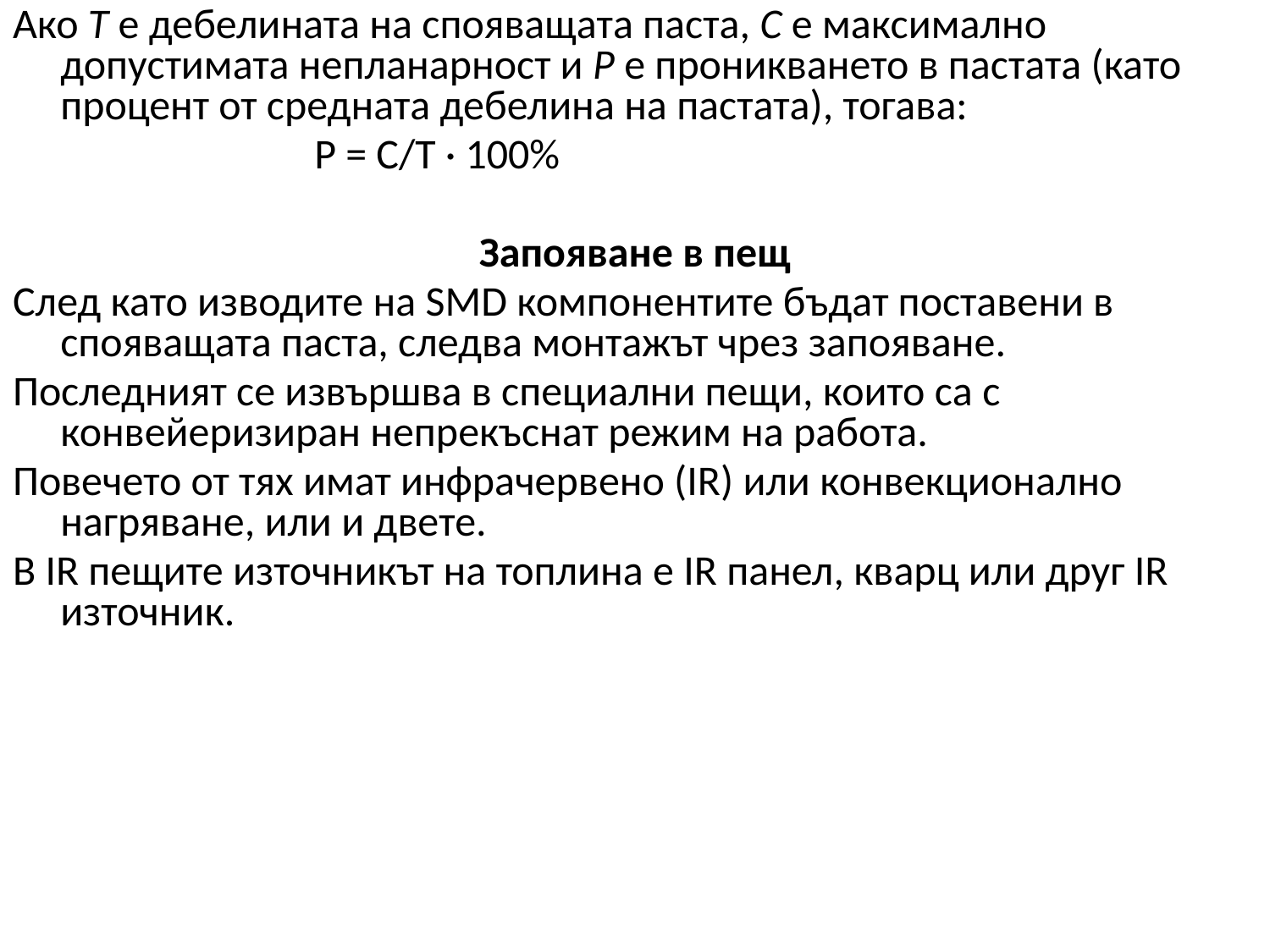

Ако T е дебелината на спояващата паста, C е максимално допустимата непланарност и P е проникването в пастата (като процент от средната дебелина на пастата), тогава:
			P = C/T · 100%

Запояване в пещ
След като изводите на SMD компонентите бъдат поставени в спояващата паста, следва монтажът чрез запояване.
Последният се извършва в специални пещи, които са с конвейеризиран непрекъснат режим на работа.
Повечето от тях имат инфрачервено (IR) или конвекционално нагряване, или и двете.
В IR пещите източникът на топлина е IR панел, кварц или друг IR източник.